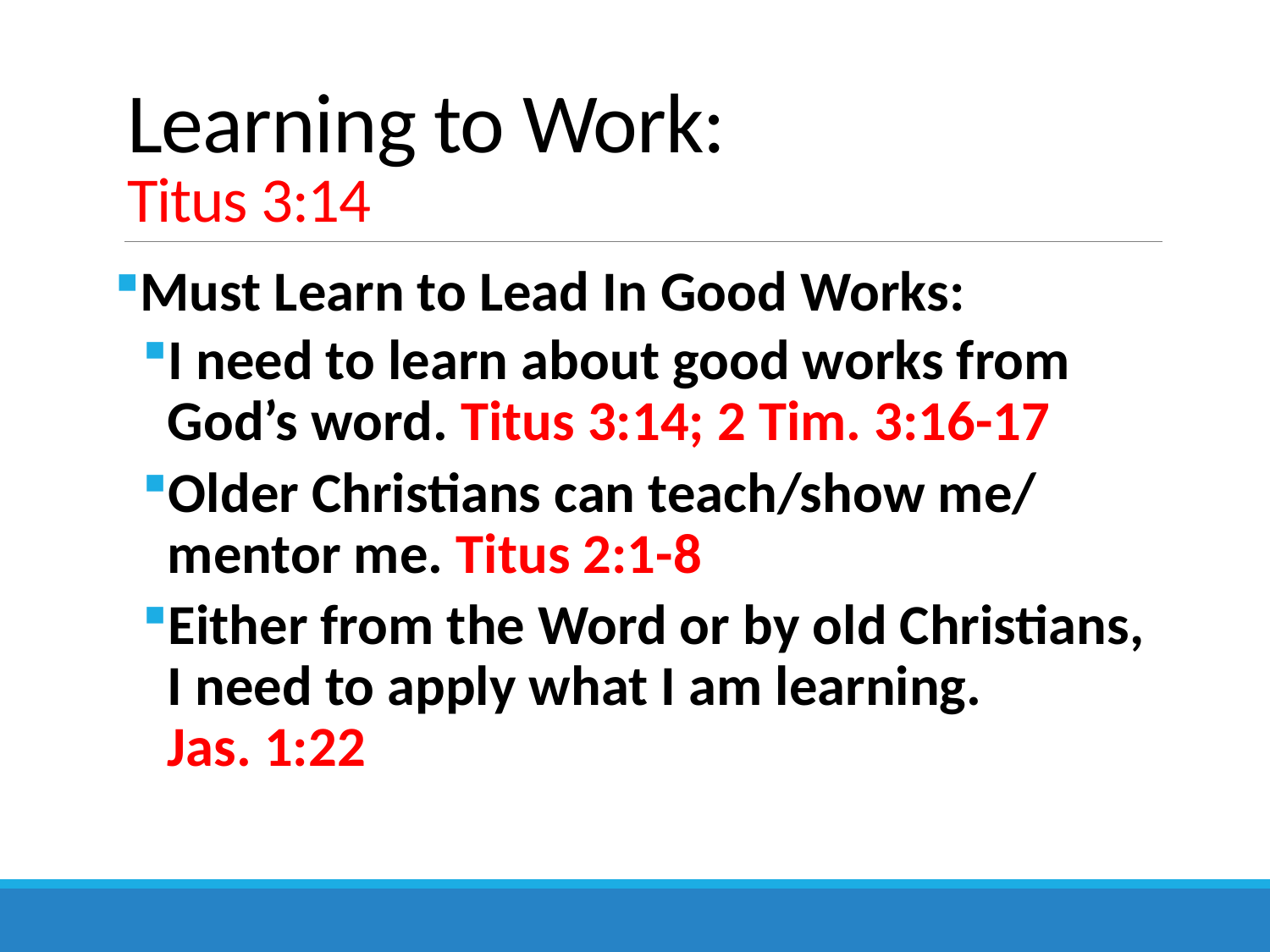

# Learning to Work: Titus 3:14
Must Learn to Lead In Good Works:
I need to learn about good works from God’s word. Titus 3:14; 2 Tim. 3:16-17
Older Christians can teach/show me/ mentor me. Titus 2:1-8
Either from the Word or by old Christians, I need to apply what I am learning.              Jas. 1:22